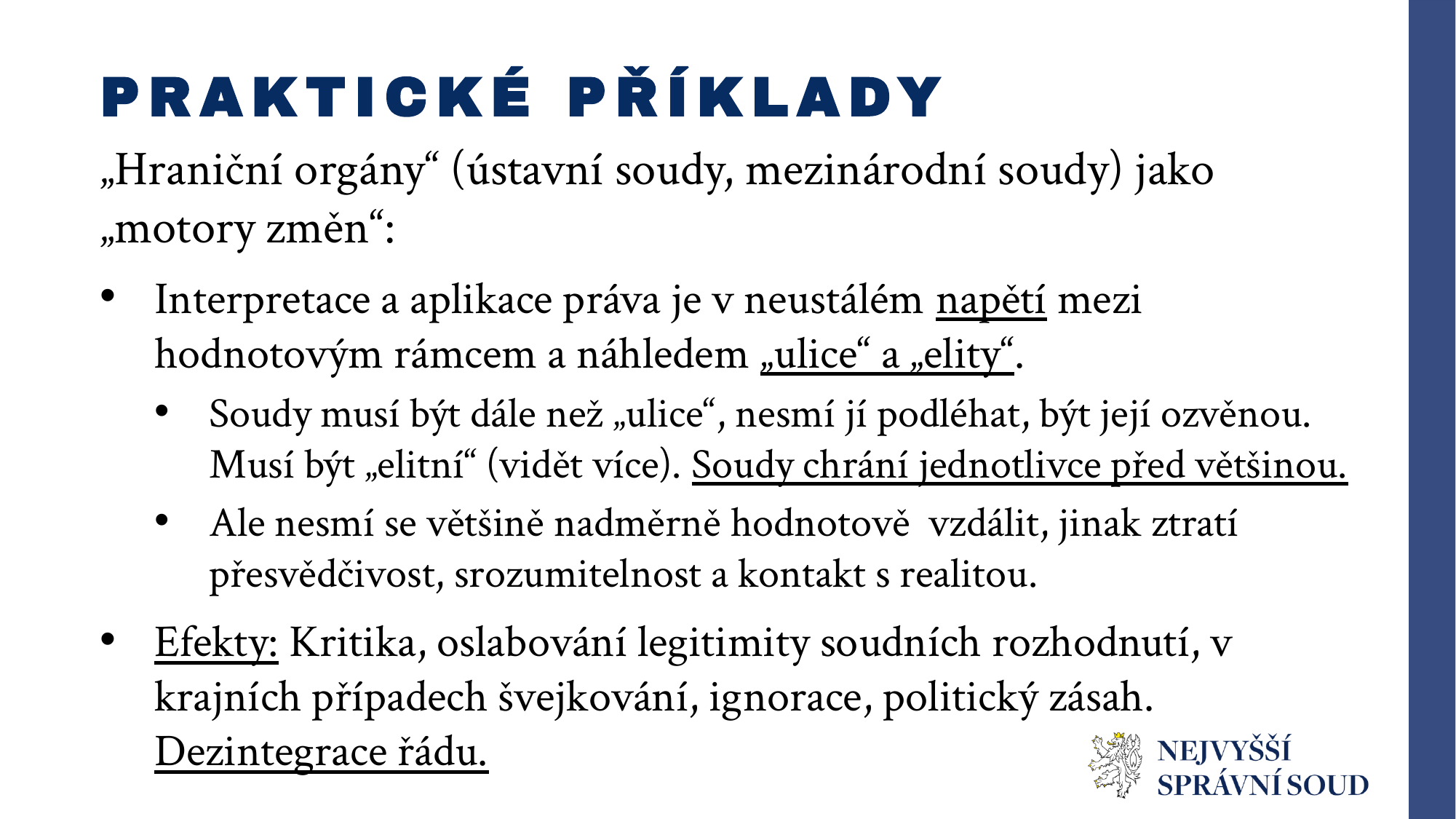

# Praktické příklady
„Hraniční orgány“ (ústavní soudy, mezinárodní soudy) jako „motory změn“:
Interpretace a aplikace práva je v neustálém napětí mezi hodnotovým rámcem a náhledem „ulice“ a „elity“.
Soudy musí být dále než „ulice“, nesmí jí podléhat, být její ozvěnou. Musí být „elitní“ (vidět více). Soudy chrání jednotlivce před většinou.
Ale nesmí se většině nadměrně hodnotově  vzdálit, jinak ztratí přesvědčivost, srozumitelnost a kontakt s realitou.
Efekty: Kritika, oslabování legitimity soudních rozhodnutí, v krajních případech švejkování, ignorace, politický zásah. Dezintegrace řádu.